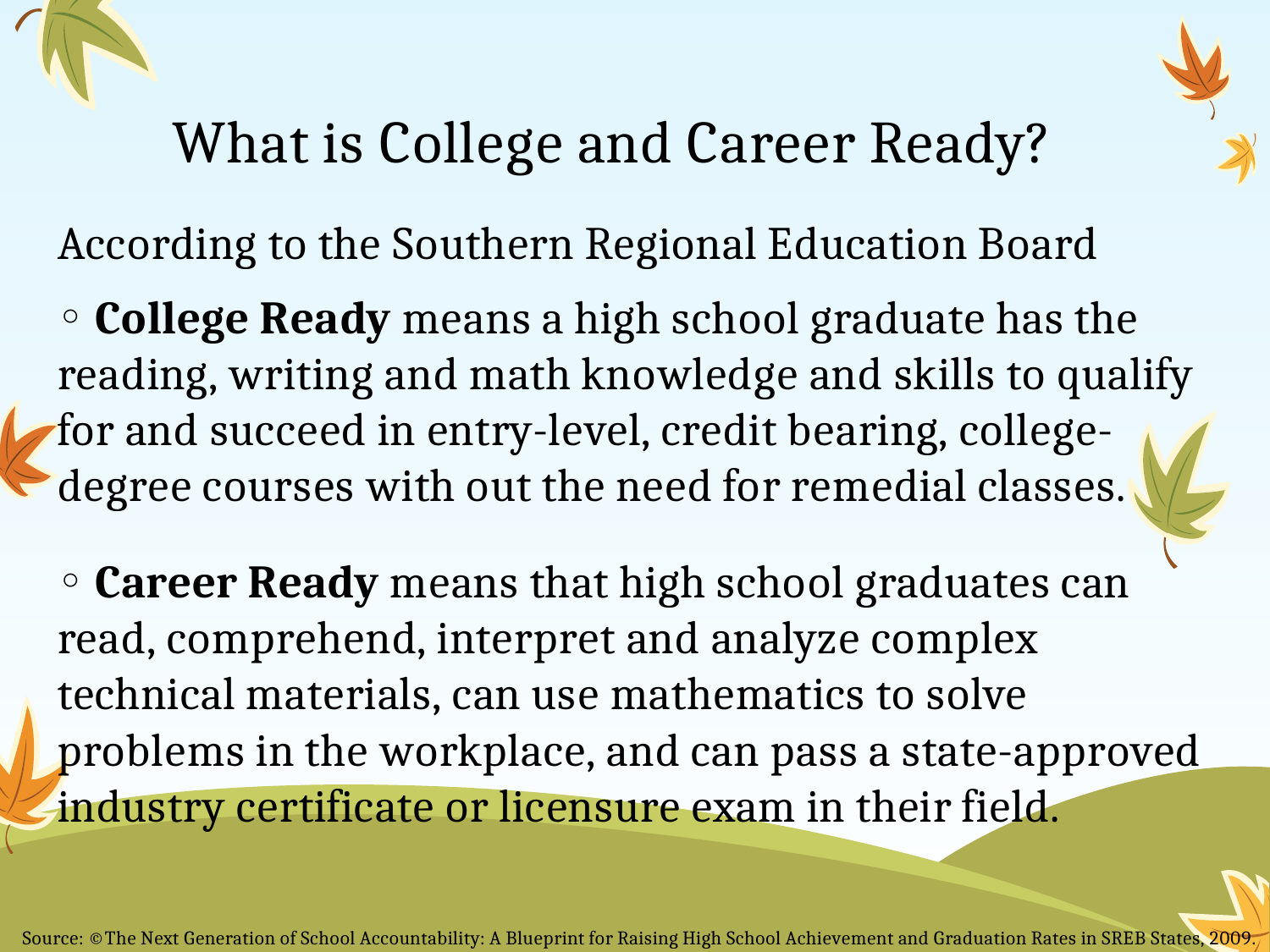

# What is College and Career Ready?
According to the Southern Regional Education Board
◦ College Ready means a high school graduate has the reading, writing and math knowledge and skills to qualify for and succeed in entry-level, credit bearing, college-degree courses with out the need for remedial classes.

◦ Career Ready means that high school graduates can read, comprehend, interpret and analyze complex technical materials, can use mathematics to solve problems in the workplace, and can pass a state-approved industry certificate or licensure exam in their field.

Source: ©The Next Generation of School Accountability: A Blueprint for Raising High School Achievement and Graduation Rates in SREB States, 2009.